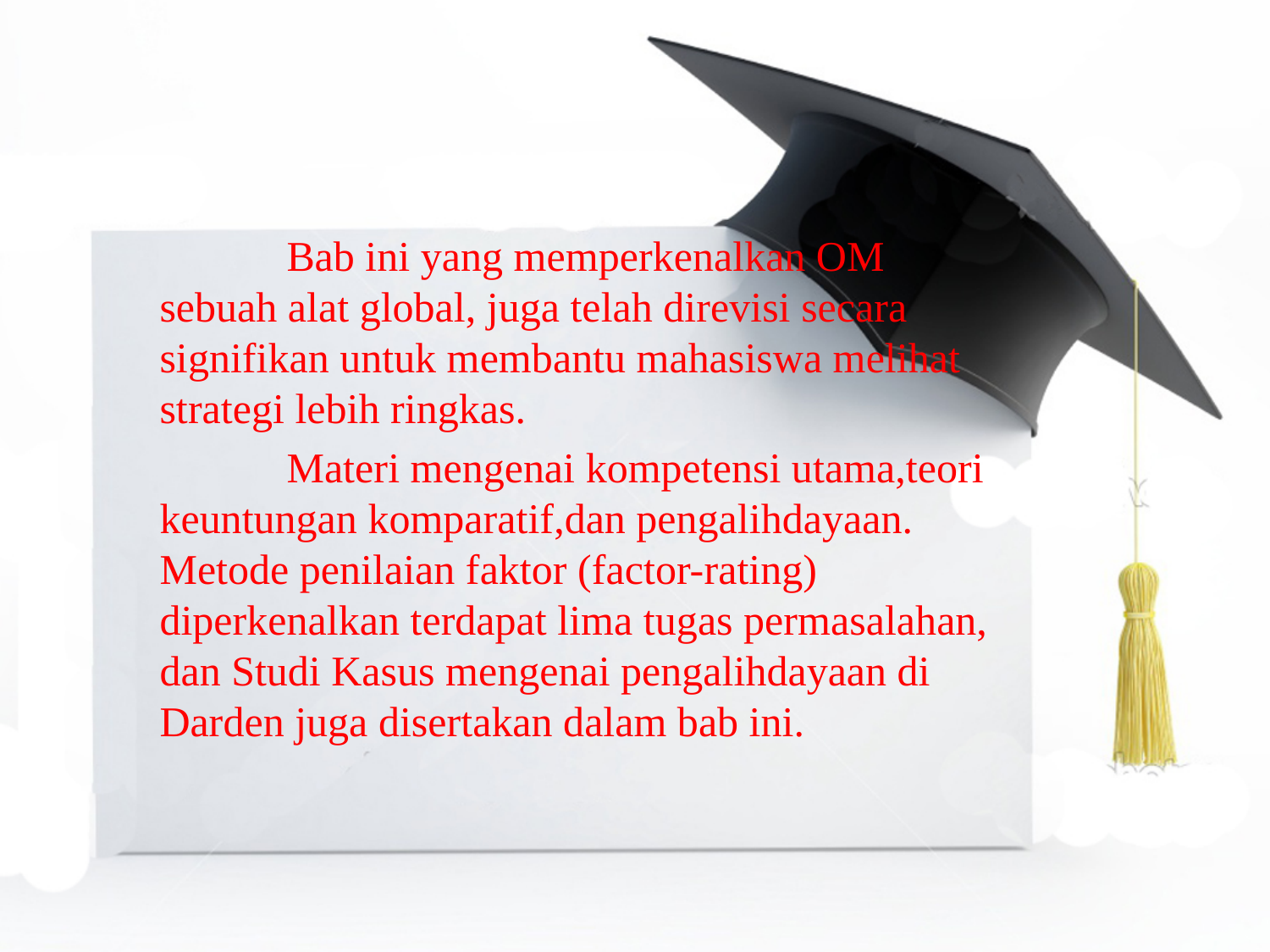

Bab ini yang memperkenalkan OM sebuah alat global, juga telah direvisi secara signifikan untuk membantu mahasiswa melihat strategi lebih ringkas.
		Materi mengenai kompetensi utama,teori keuntungan komparatif,dan pengalihdayaan. Metode penilaian faktor (factor-rating) diperkenalkan terdapat lima tugas permasalahan, dan Studi Kasus mengenai pengalihdayaan di Darden juga disertakan dalam bab ini.